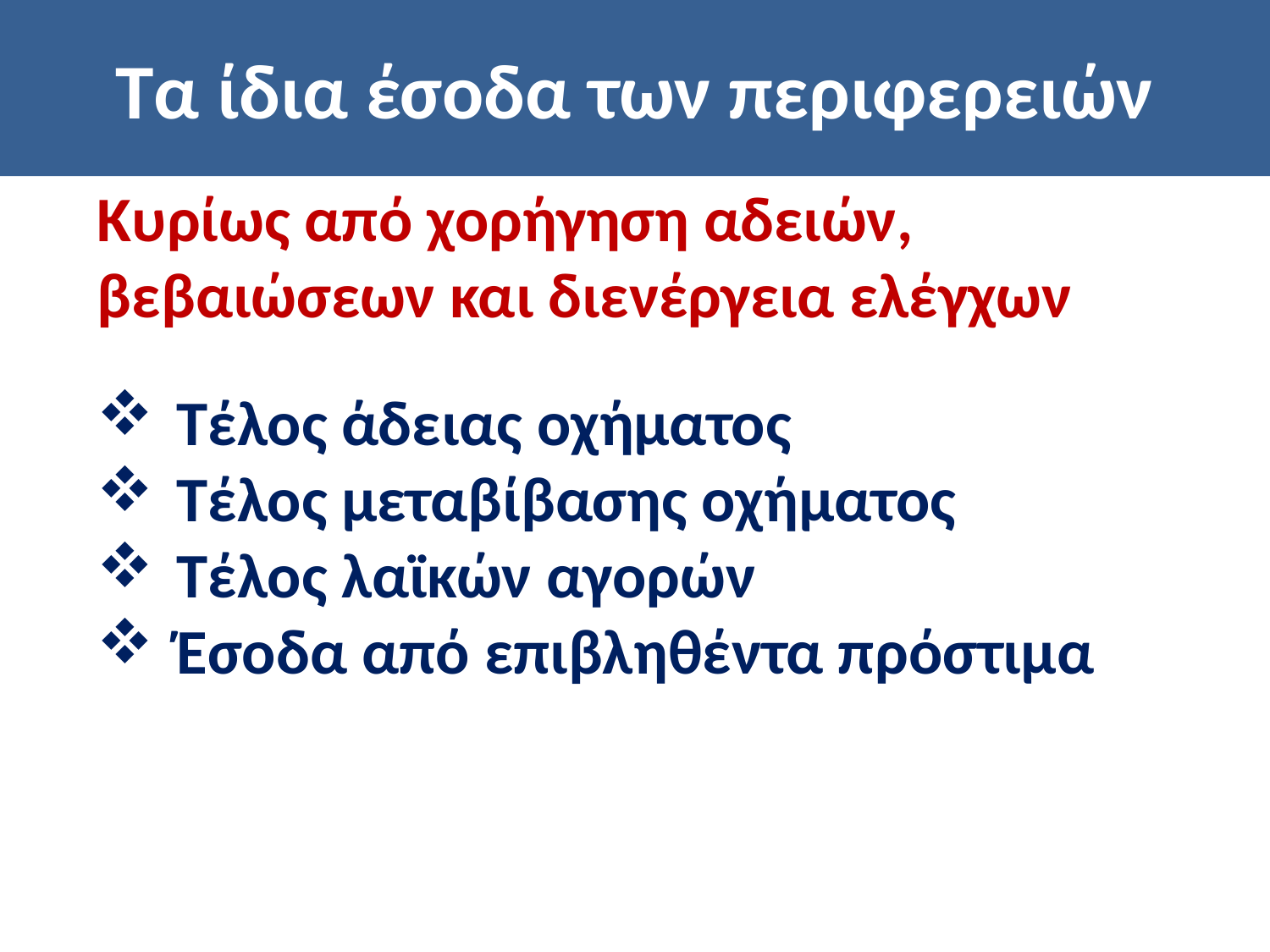

# Τα ίδια έσοδα των περιφερειών
Κυρίως από χορήγηση αδειών, βεβαιώσεων και διενέργεια ελέγχων
Τέλος άδειας οχήματος
Τέλος μεταβίβασης οχήματος
Τέλος λαϊκών αγορών
Έσοδα από επιβληθέντα πρόστιμα